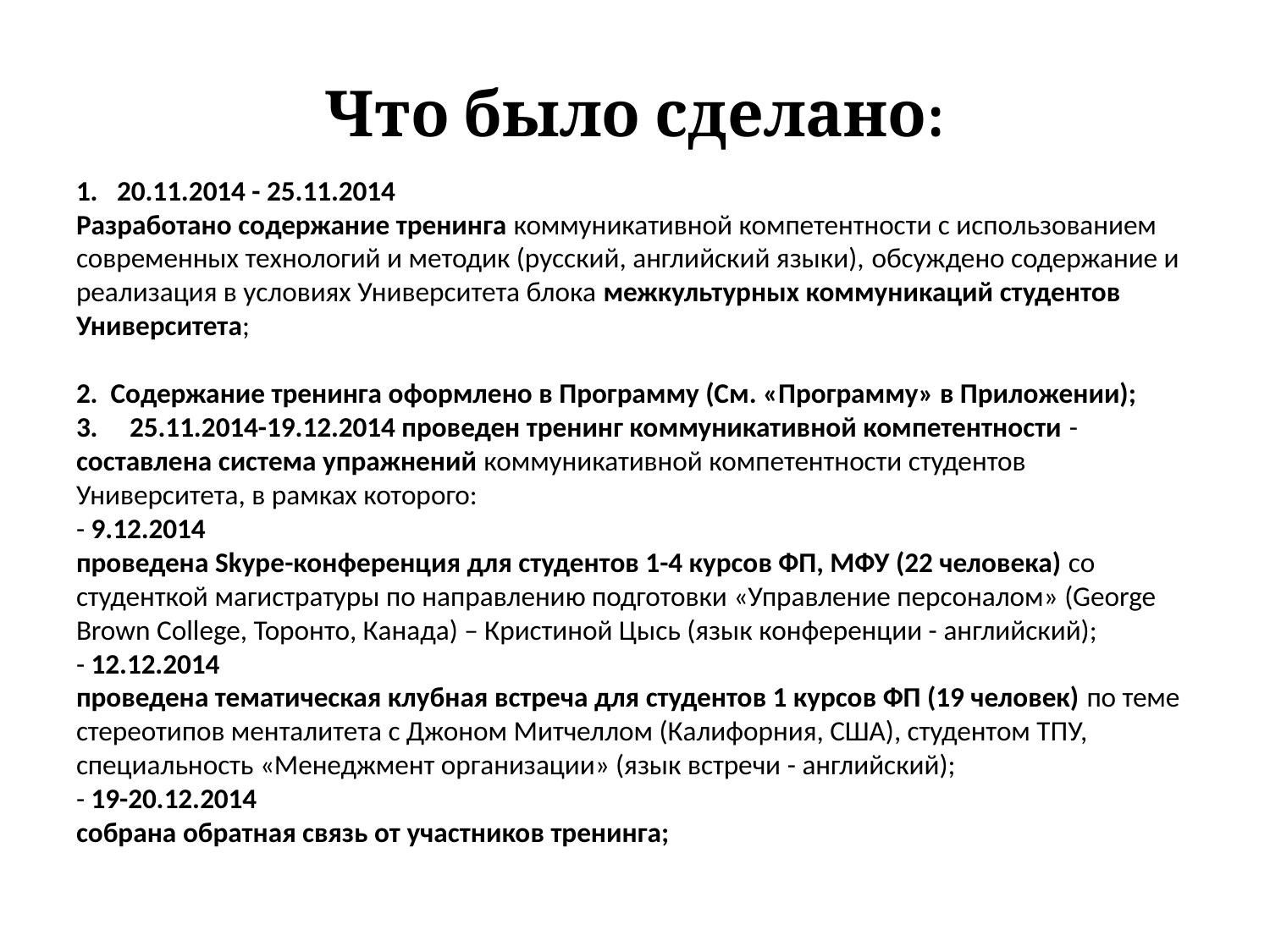

# Что было сделано:
1.   20.11.2014 - 25.11.2014
Разработано содержание тренинга коммуникативной компетентности с использованием современных технологий и методик (русский, английский языки), обсуждено содержание и реализация в условиях Университета блока межкультурных коммуникаций студентов Университета;

2.  Содержание тренинга оформлено в Программу (См. «Программу» в Приложении);
3.     25.11.2014-19.12.2014 проведен тренинг коммуникативной компетентности - составлена система упражнений коммуникативной компетентности студентов Университета, в рамках которого:
- 9.12.2014
проведена Skype-конференция для студентов 1-4 курсов ФП, МФУ (22 человека) со студенткой магистратуры по направлению подготовки «Управление персоналом» (George Brown College, Торонто, Канада) – Кристиной Цысь (язык конференции - английский);
- 12.12.2014
проведена тематическая клубная встреча для студентов 1 курсов ФП (19 человек) по теме стереотипов менталитета с Джоном Митчеллом (Калифорния, США), студентом ТПУ,  специальность «Менеджмент организации» (язык встречи - английский);
- 19-20.12.2014
собрана обратная связь от участников тренинга;